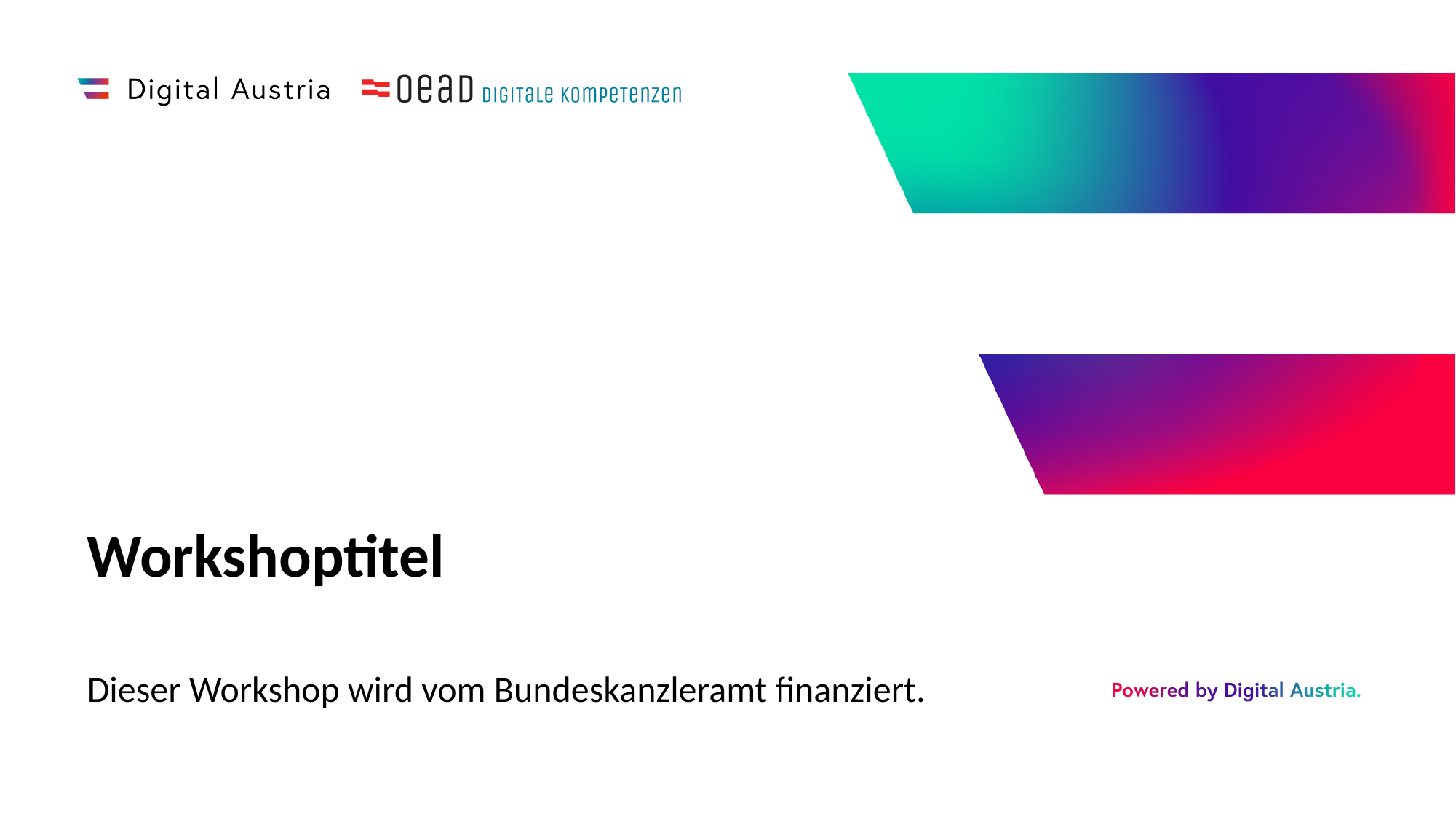

Workshoptitel
Dieser Workshop wird vom Bundeskanzleramt finanziert.